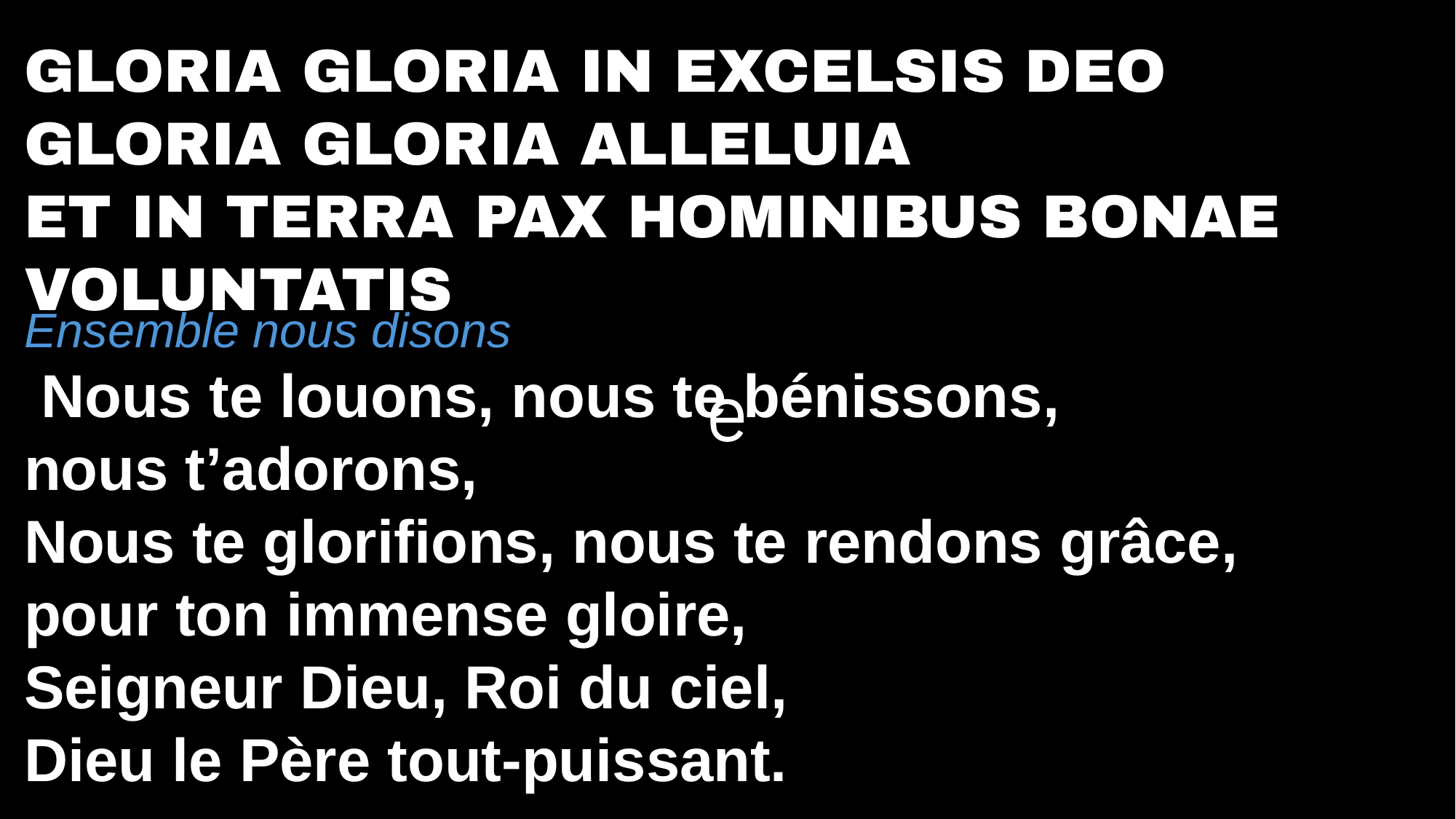

Gloria Gloria in excelsis Deo
Gloria Gloria alleluia
Et in terra pax hominibus bonae voluntatis
Ensemble nous disons
 Nous te louons, nous te bénissons,
nous t’adorons,
Nous te glorifions, nous te rendons grâce,
pour ton immense gloire,
Seigneur Dieu, Roi du ciel,
Dieu le Père tout-puissant.
e